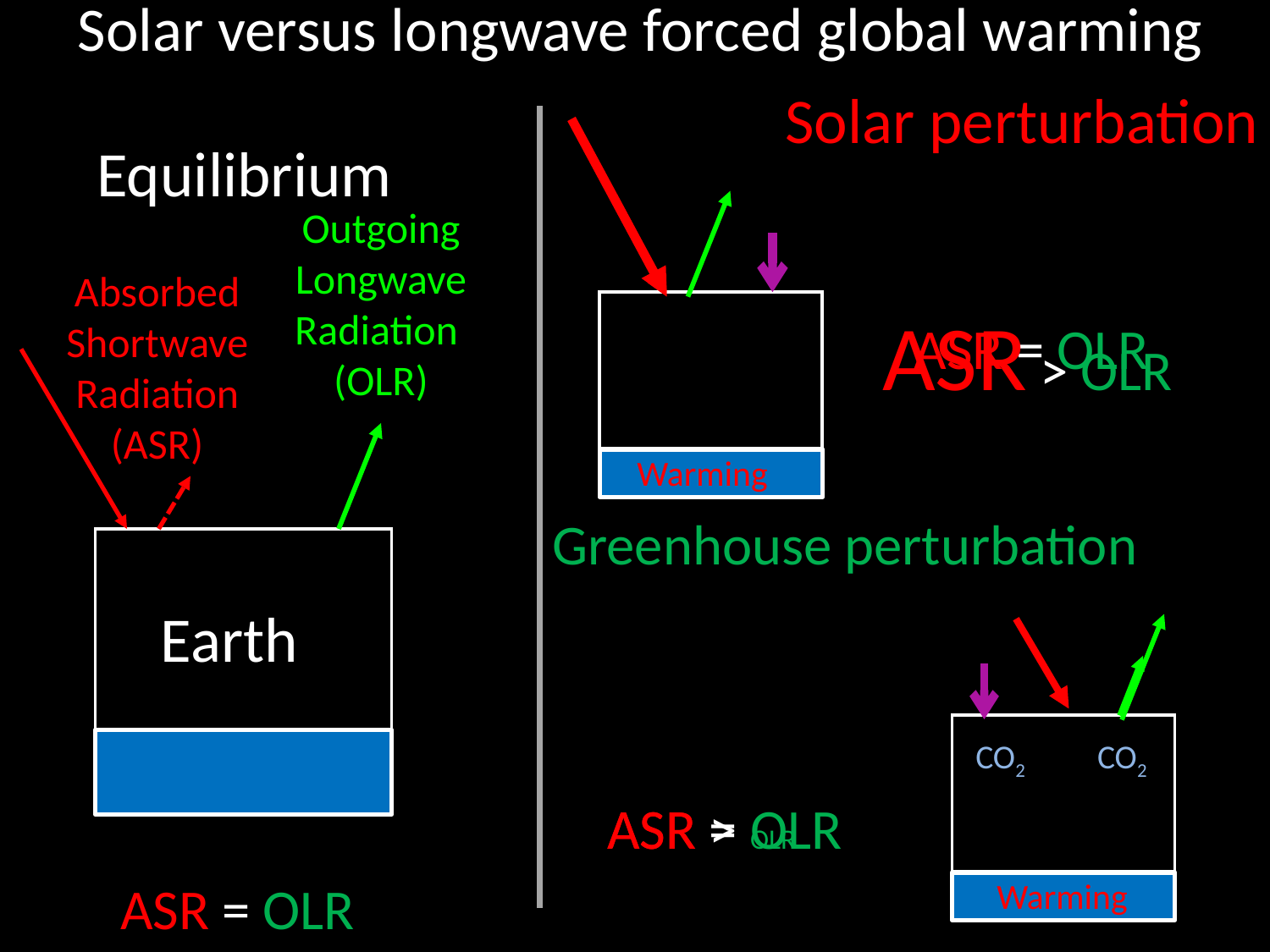

# Solar versus longwave forced global warming
Solar perturbation

Equilibrium

Outgoing Longwave Radiation  (OLR)

Absorbed
Shortwave
Radiation
(ASR)

 ASR > OLR
 ASR = OLR

Warming

Greenhouse perturbation

Earth

CO2
CO2

 ASR = OLR
 ASR > OLR
 ASR = OLR
Warming